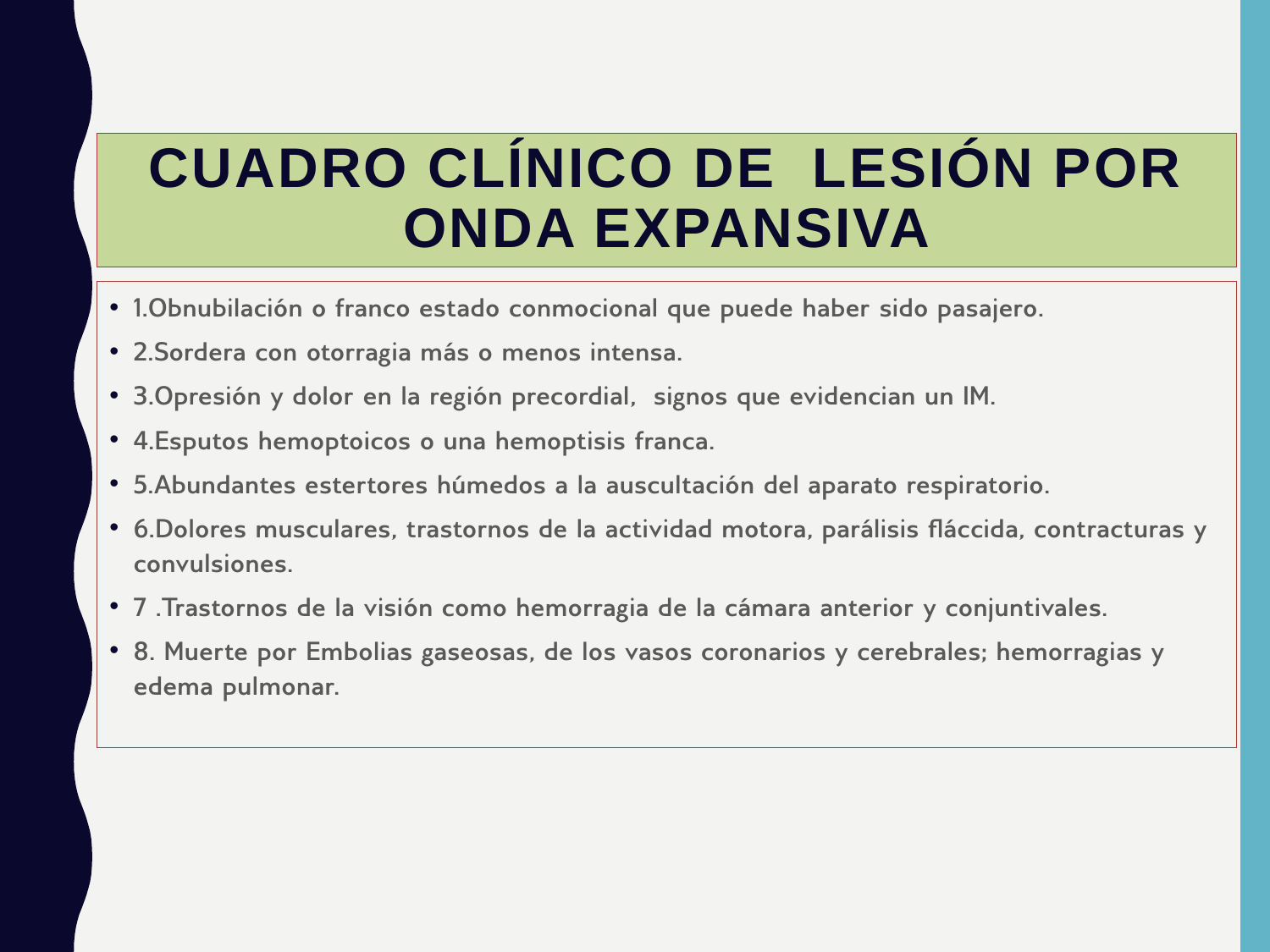

# Cuadro Clínico de  lesión por onda expansiva
1.Obnubilación o franco estado conmocional que puede haber sido pasajero.
2.Sordera con otorragia más o menos intensa.
3.Opresión y dolor en la región precordial,  signos que evidencian un IM.
4.Esputos hemoptoicos o una hemoptisis franca.
5.Abundantes estertores húmedos a la auscultación del aparato respiratorio.
6.Dolores musculares, trastornos de la actividad motora, parálisis fláccida, contracturas y convulsiones.
7 .Trastornos de la visión como hemorragia de la cámara anterior y conjuntivales.
8. Muerte por Embolias gaseosas, de los vasos coronarios y cerebrales; hemorragias y edema pulmonar.